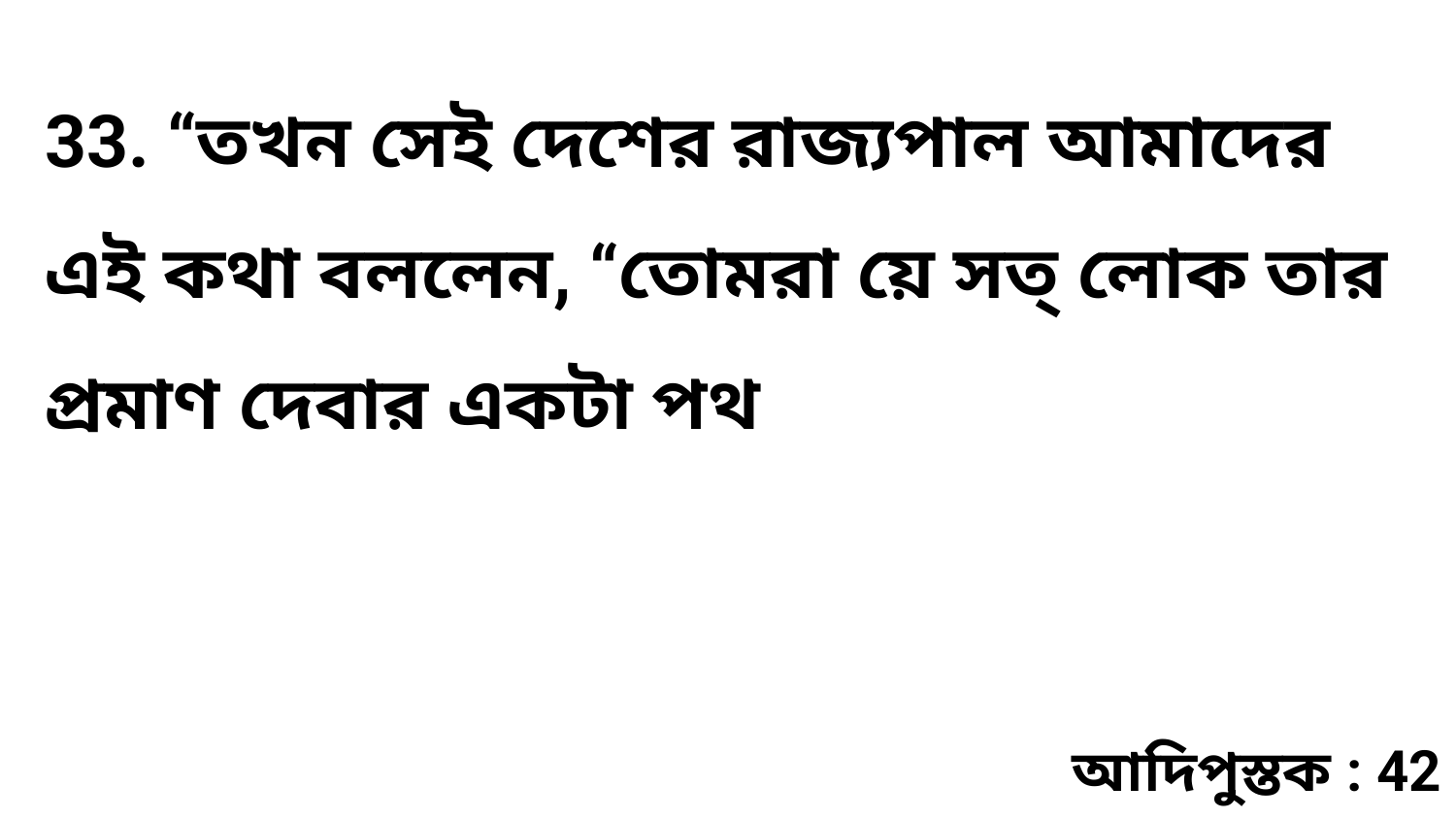

33. “তখন সেই দেশের রাজ্যপাল আমাদের এই কথা বললেন, “তোমরা য়ে সত্‌ লোক তার প্রমাণ দেবার একটা পথ
আদিপুস্তক : 42